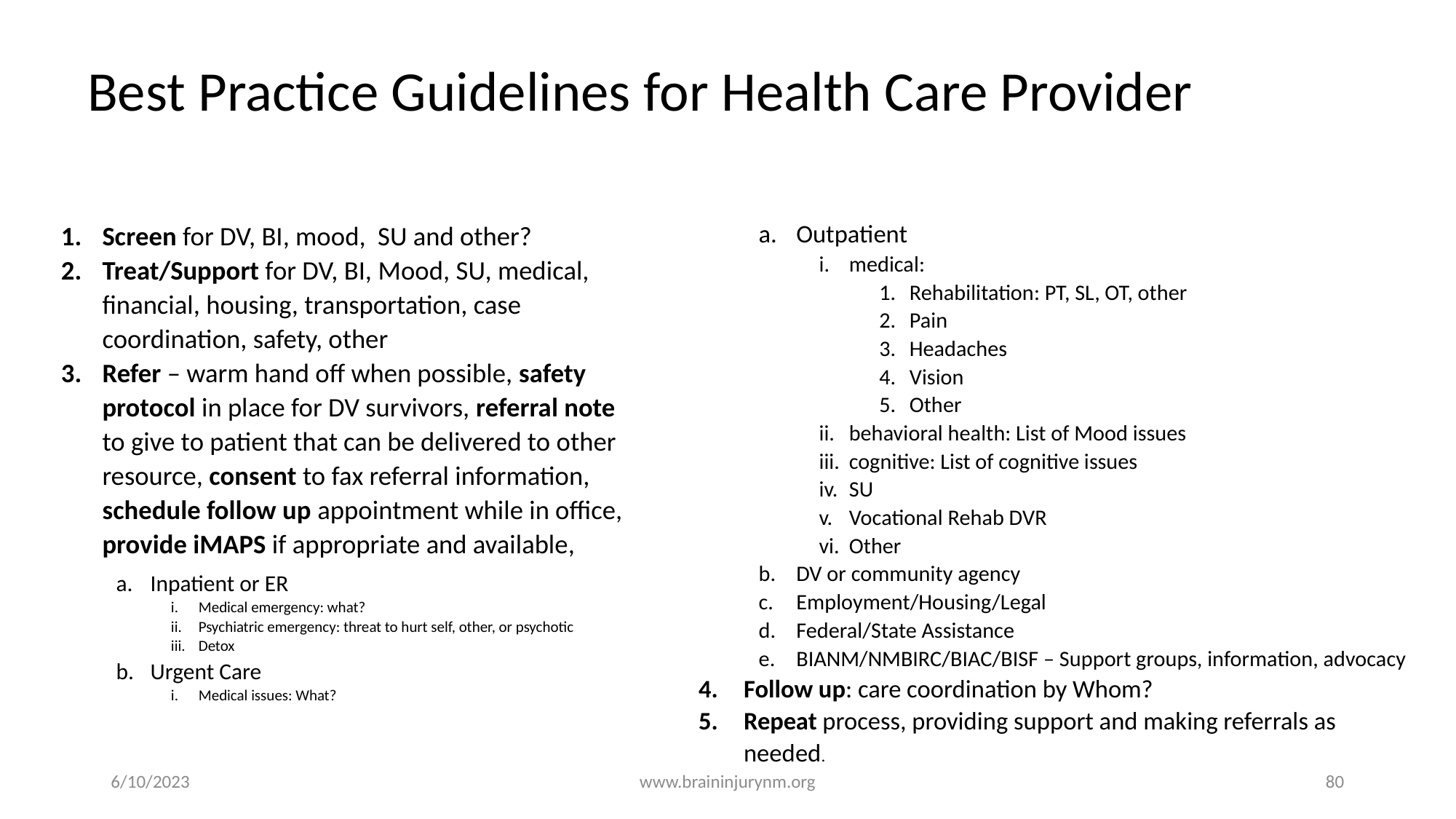

# Best Practice Guidelines for Health Care Provider
Outpatient
medical:
Rehabilitation: PT, SL, OT, other
Pain
Headaches
Vision
Other
behavioral health: List of Mood issues
cognitive: List of cognitive issues
SU
Vocational Rehab DVR
Other
DV or community agency
Employment/Housing/Legal
Federal/State Assistance
BIANM/NMBIRC/BIAC/BISF – Support groups, information, advocacy
Follow up: care coordination by Whom?
Repeat process, providing support and making referrals as needed.

Screen for DV, BI, mood,  SU and other?
Treat/Support for DV, BI, Mood, SU, medical, financial, housing, transportation, case coordination, safety, other
Refer – warm hand off when possible, safety protocol in place for DV survivors, referral note to give to patient that can be delivered to other resource, consent to fax referral information, schedule follow up appointment while in office, provide iMAPS if appropriate and available,
Inpatient or ER
Medical emergency: what?
Psychiatric emergency: threat to hurt self, other, or psychotic
Detox
Urgent Care
Medical issues: What?

6/10/2023
www.braininjurynm.org
80